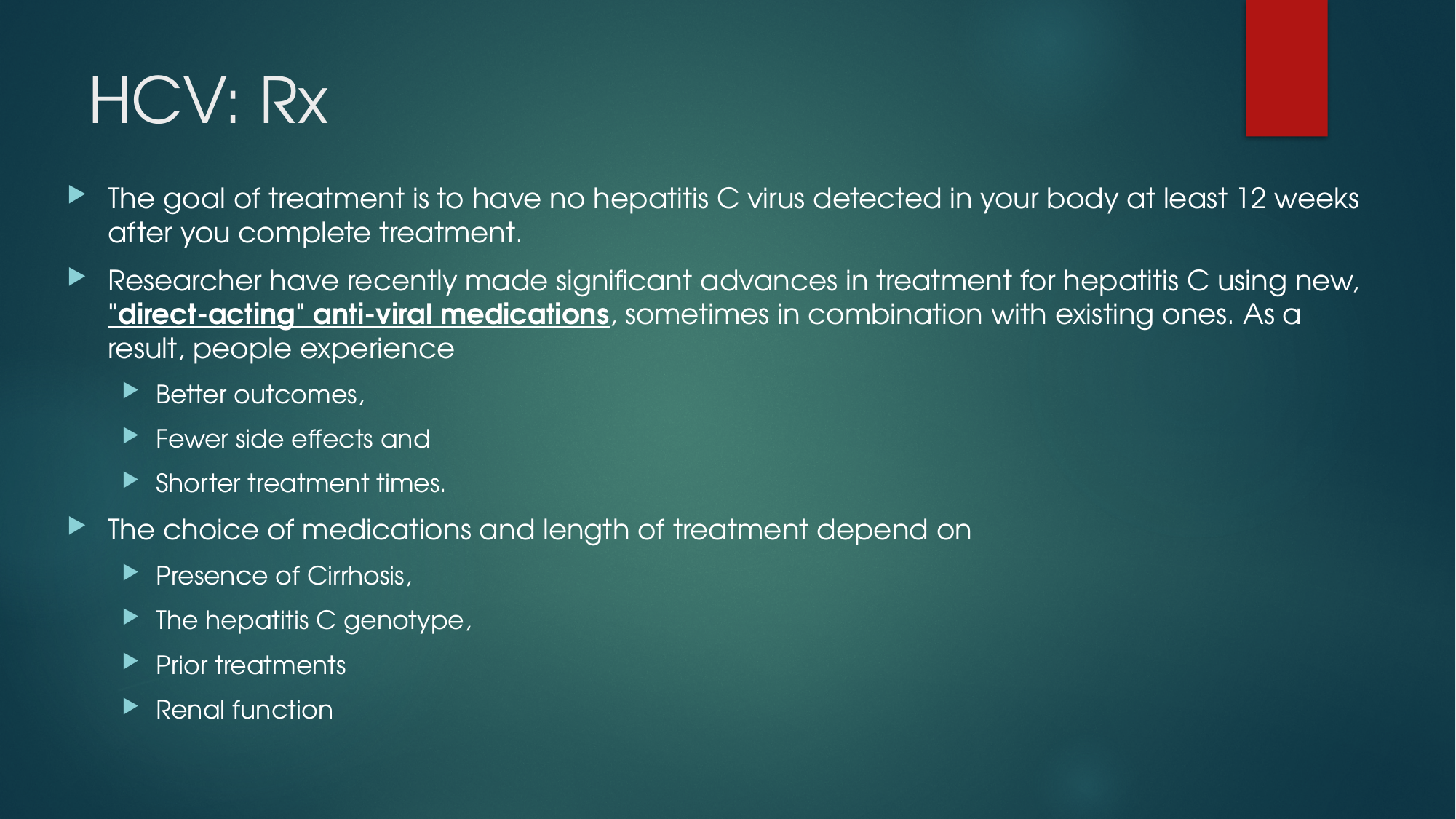

# HCV: Rx
The goal of treatment is to have no hepatitis C virus detected in your body at least 12 weeks after you complete treatment.
Researcher have recently made significant advances in treatment for hepatitis C using new, "direct-acting" anti-viral medications, sometimes in combination with existing ones. As a result, people experience
Better outcomes,
Fewer side effects and
Shorter treatment times.
The choice of medications and length of treatment depend on
Presence of Cirrhosis,
The hepatitis C genotype,
Prior treatments
Renal function